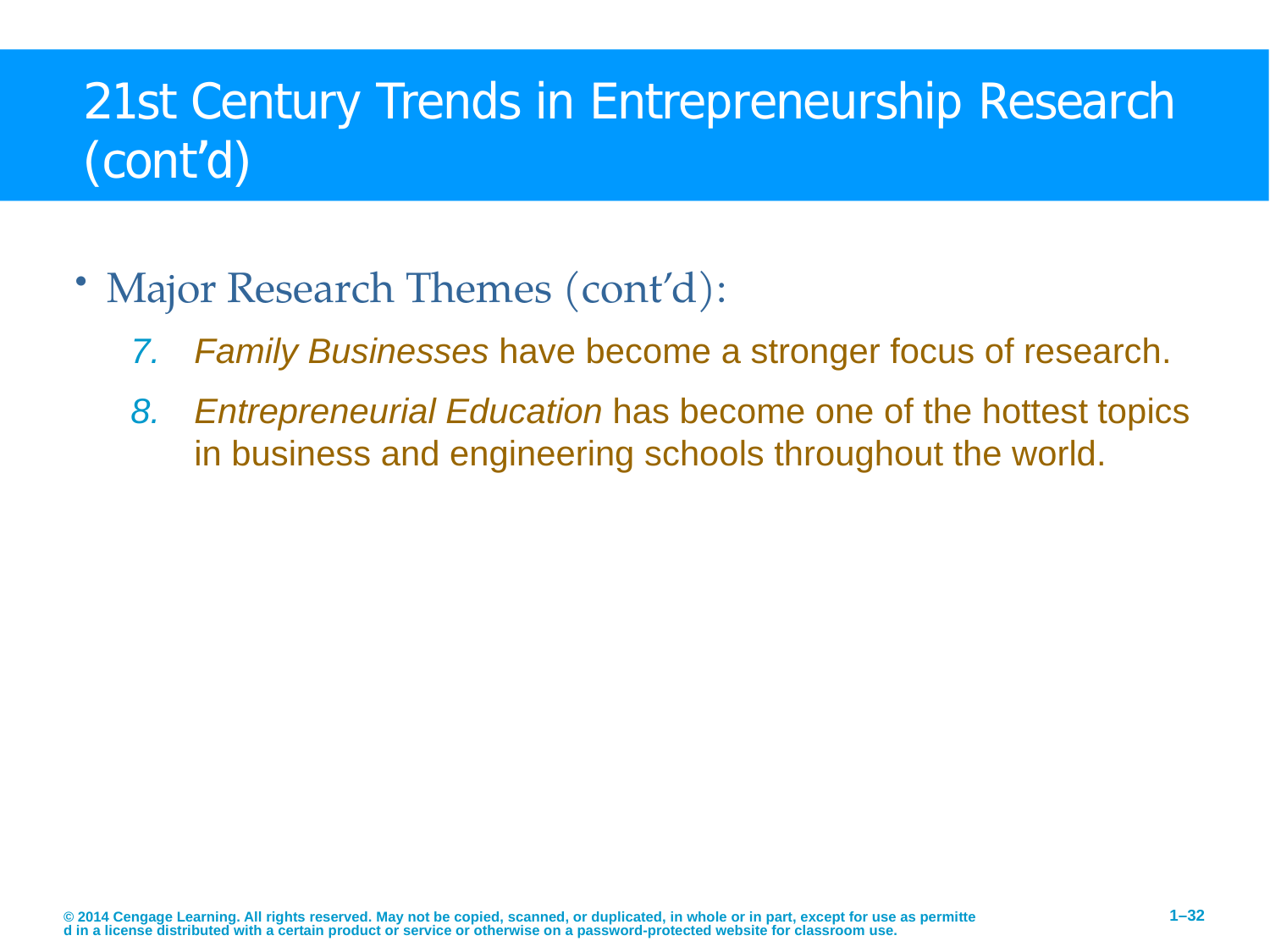

# 21st Century Trends in Entrepreneurship Research (cont’d)
Major Research Themes (cont’d):
Family Businesses have become a stronger focus of research.
Entrepreneurial Education has become one of the hottest topics in business and engineering schools throughout the world.
© 2014 Cengage Learning. All rights reserved. May not be copied, scanned, or duplicated, in whole or in part, except for use as permitted in a license distributed with a certain product or service or otherwise on a password-protected website for classroom use.
1–32